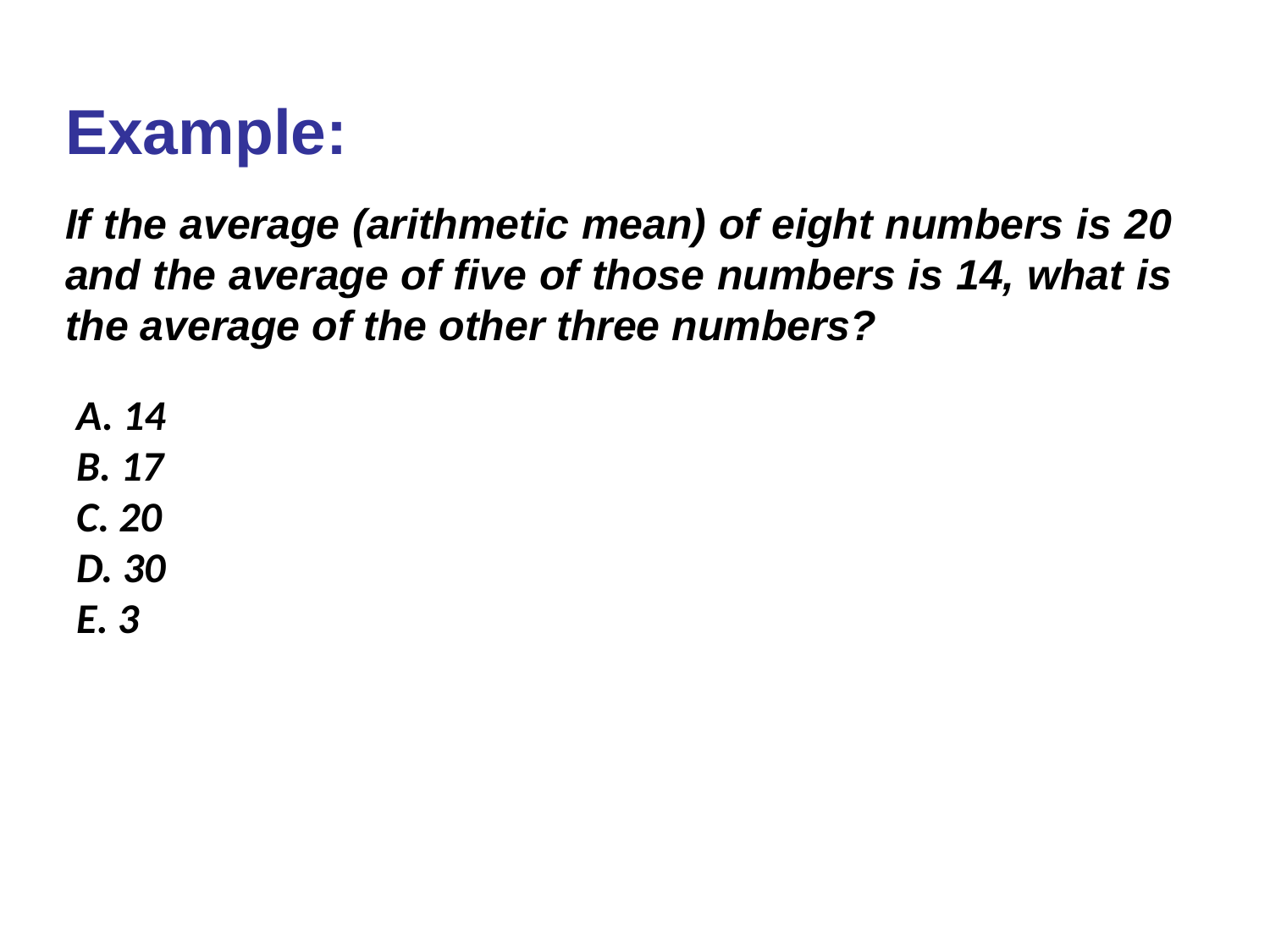

Example:
If the average (arithmetic mean) of eight numbers is 20 and the average of five of those numbers is 14, what is the average of the other three numbers?
A. 14
B. 17
C. 20
D. 30
E. 3